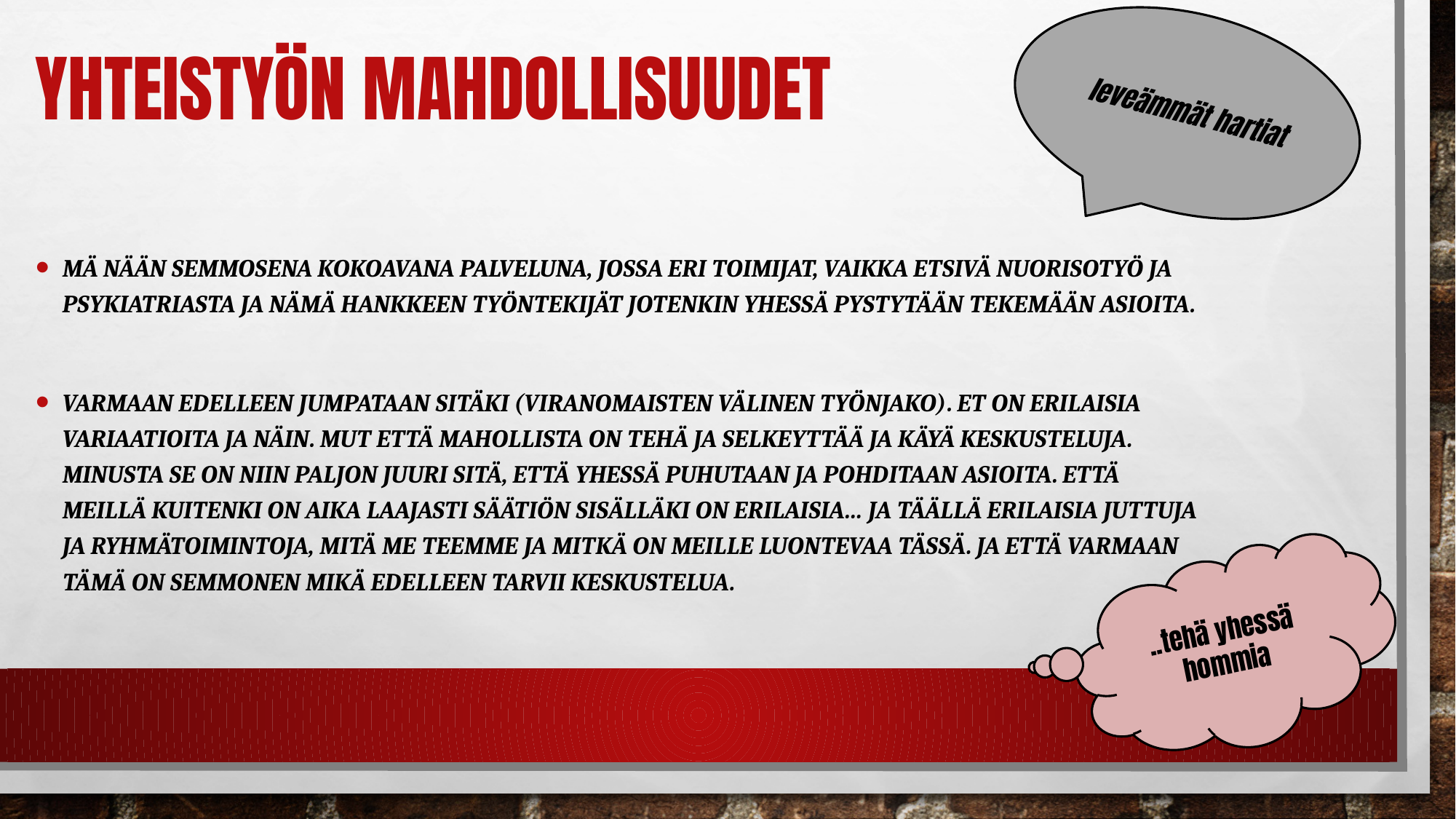

leveämmät hartiat
# Yhteistyön mahdollisuudet

Mä nään semmosena kokoavana palveluna, jossa eri toimijat, vaikka etsivä nuorisotyö ja psykiatriasta ja nämä hankkeen työntekijät jotenkin yhessä pystytään tekemään asioita.

Varmaan edelleen jumpataan sitäki (viranomaisten välinen työnjako). Et on erilaisia variaatioita ja näin. mut että mahollista on tehä ja selkeyttää ja käyä keskusteluja. minusta se on niin paljon juuri sitä, että yhessä puhutaan ja pohditaan asioita. että meillä kuitenki on aika laajasti säätiön sisälläki on erilaisia… ja täällä erilaisia juttuja ja ryhmätoimintoja, mitä me teemme ja mitkä on meille luontevaa tässä. ja että varmaan tämä on semmonen mikä edelleen tarvii keskustelua.
..tehä yhessä hommia